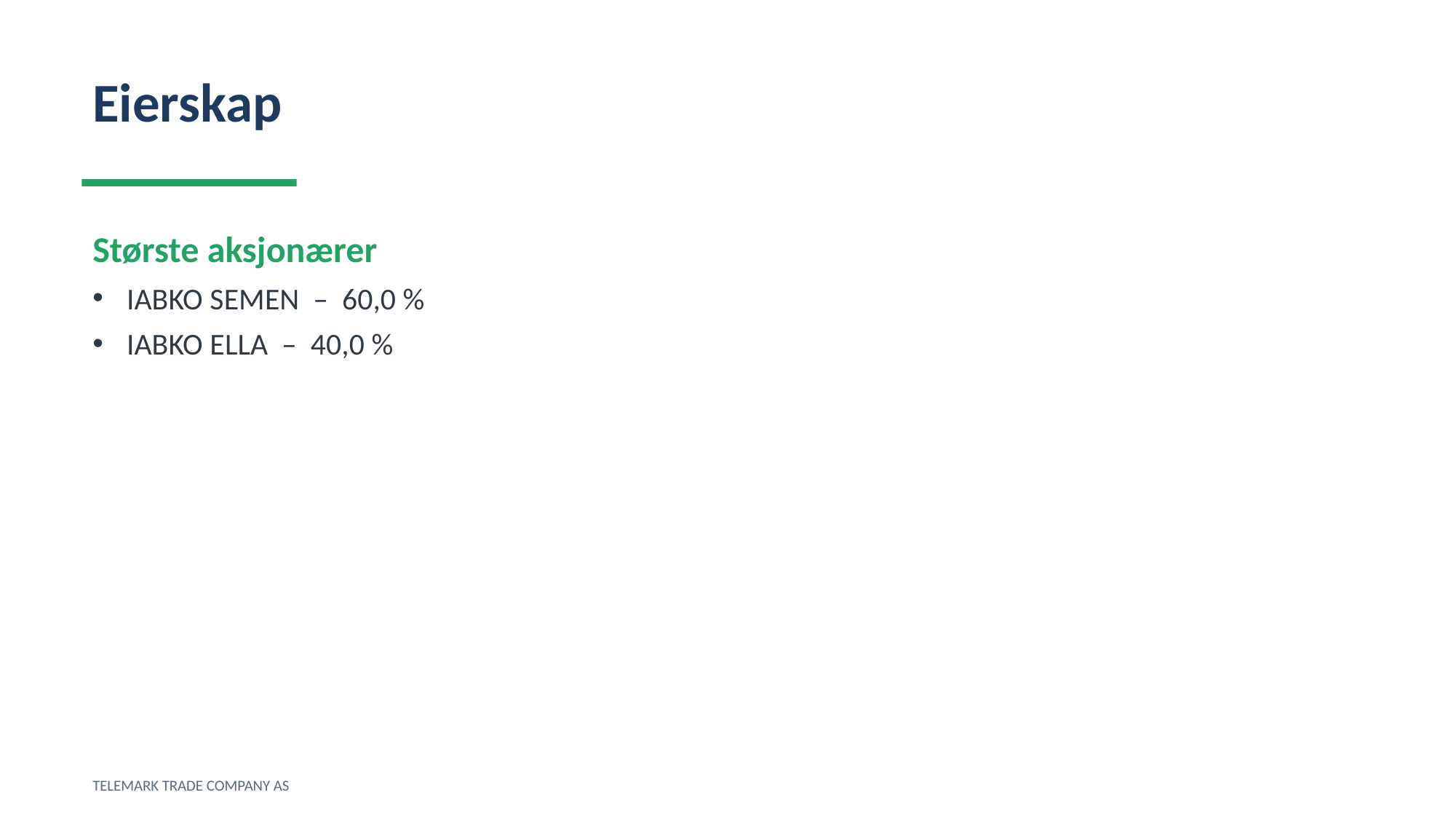

Eierskap

Største aksjonærer
IABKO SEMEN  –  60,0 %
IABKO ELLA  –  40,0 %
TELEMARK TRADE COMPANY AS